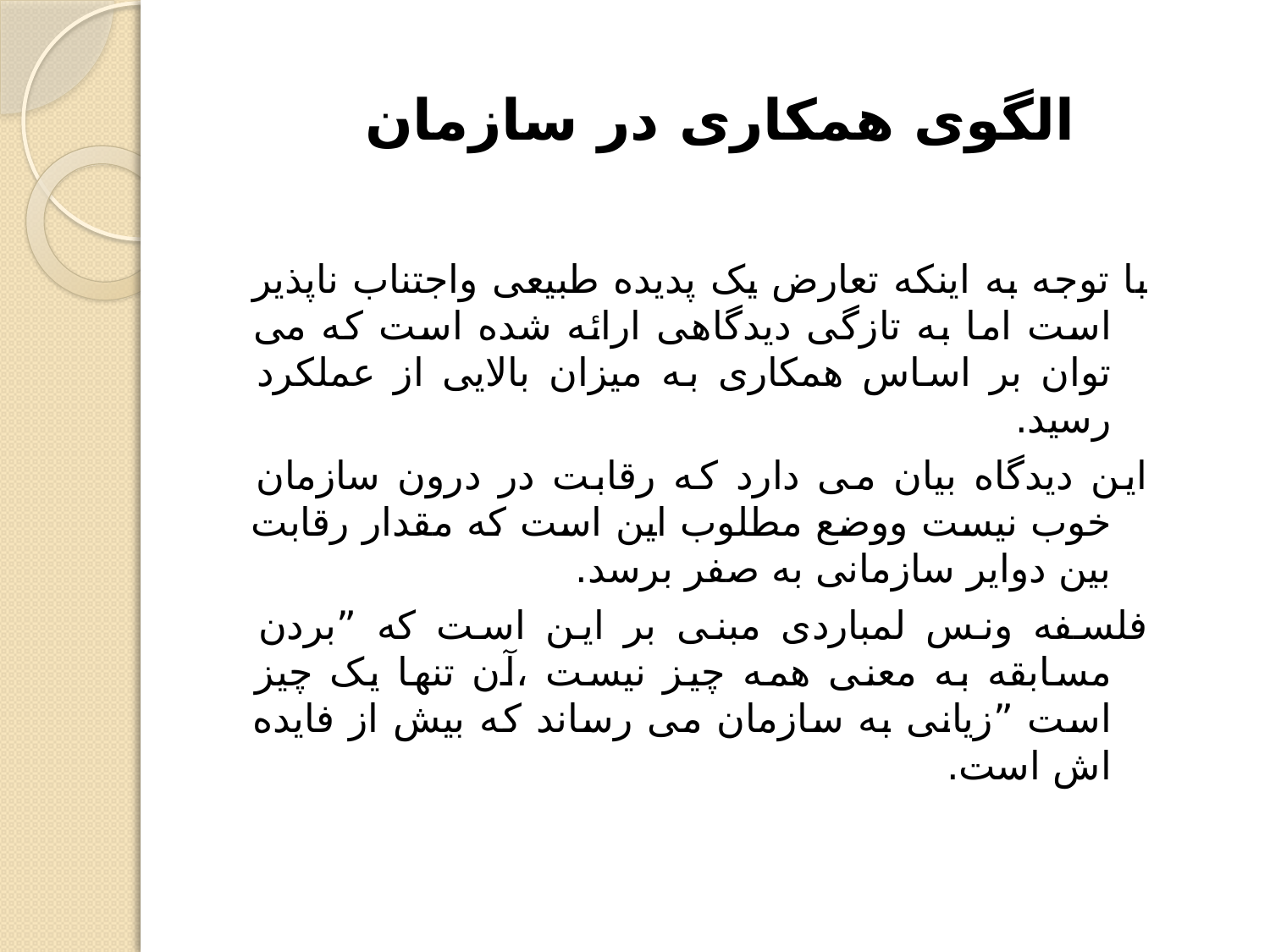

# الگوی همکاری در سازمان
با توجه به اینکه تعارض یک پدیده طبیعی واجتناب ناپذیر است اما به تازگی دیدگاهی ارائه شده است که می توان بر اساس همکاری به میزان بالایی از عملکرد رسید.
این دیدگاه بیان می دارد که رقابت در درون سازمان خوب نیست ووضع مطلوب این است که مقدار رقابت بین دوایر سازمانی به صفر برسد.
فلسفه ونس لمباردی مبنی بر این است که ”بردن مسابقه به معنی همه چیز نیست ،آن تنها یک چیز است ”زیانی به سازمان می رساند که بیش از فایده اش است.